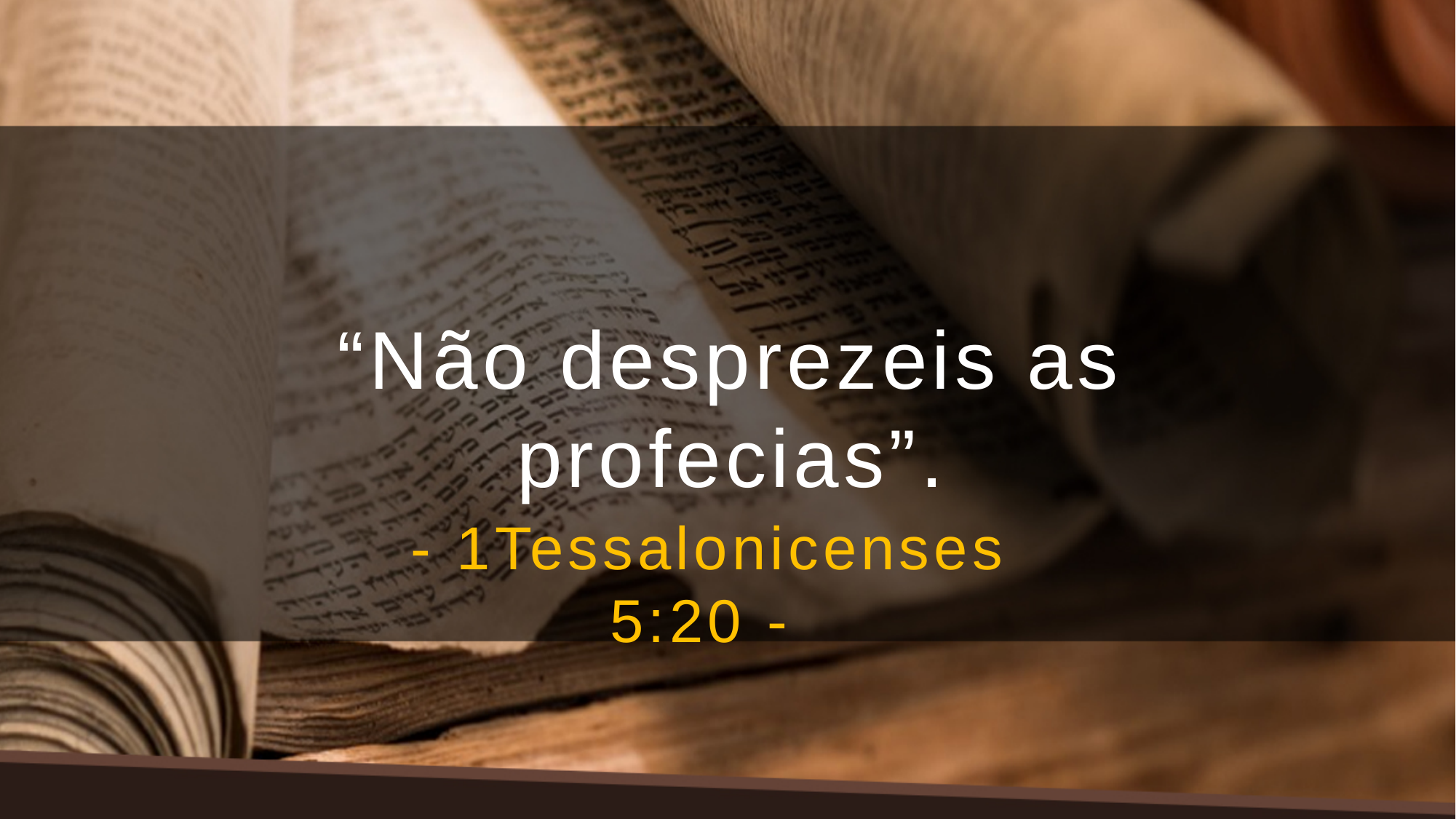

“Não desprezeis as profecias”.
- 1Tessalonicenses 5:20 -